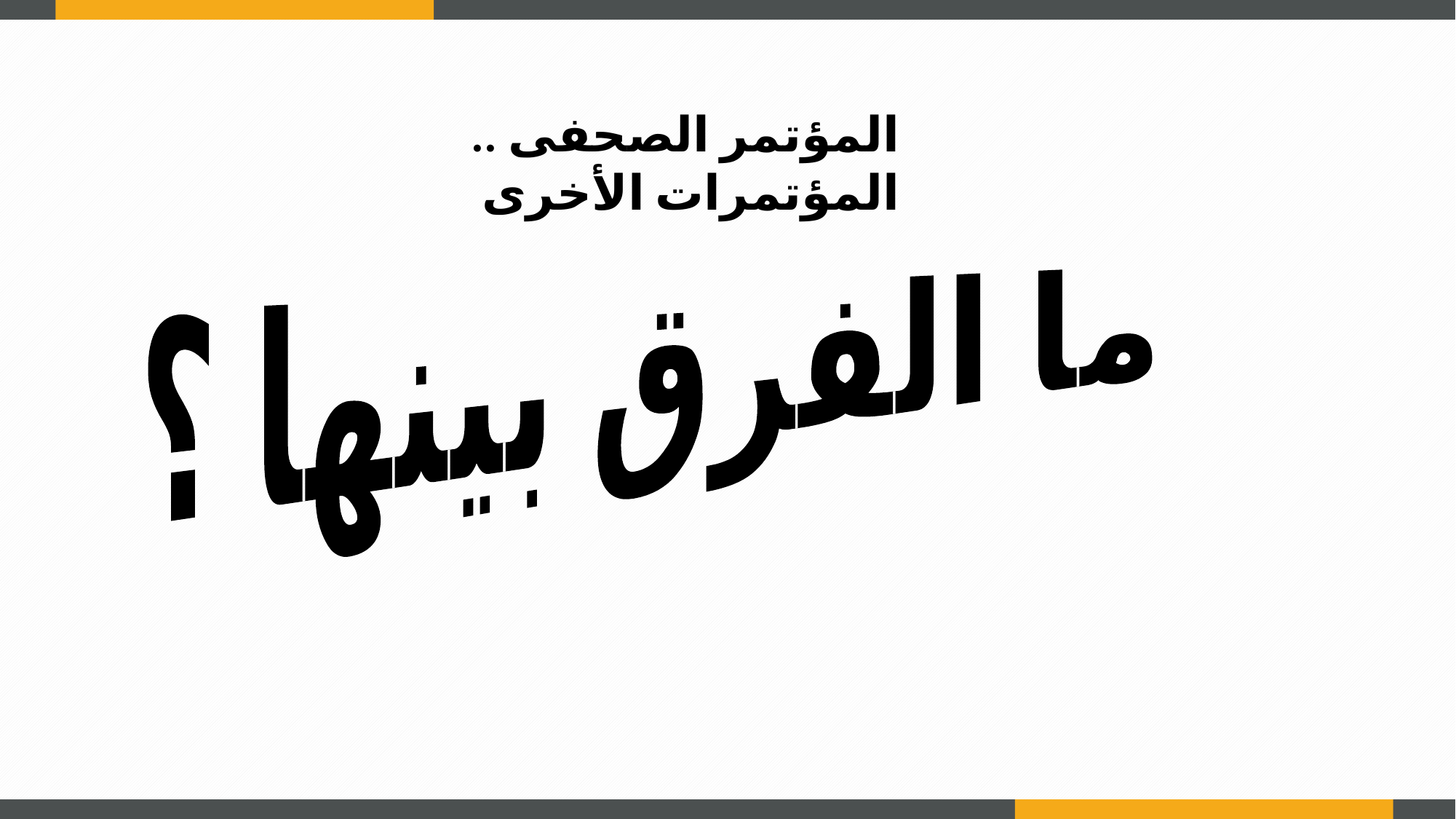

المؤتمر الصحفى ..
المؤتمرات الأخرى
ما الفرق بينها ؟